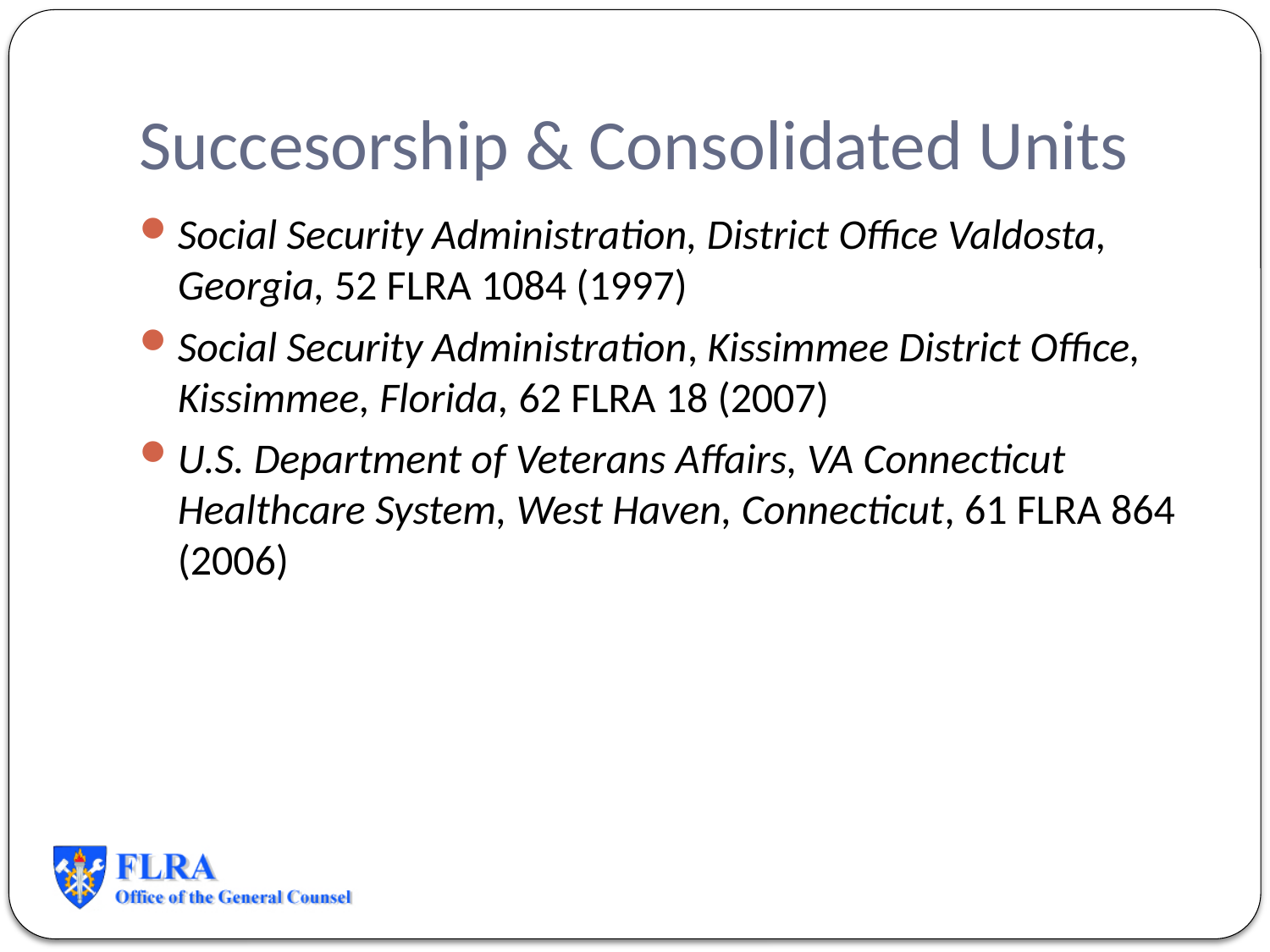

# Succesorship & Consolidated Units
Social Security Administration, District Office Valdosta, Georgia, 52 FLRA 1084 (1997)
Social Security Administration, Kissimmee District Office, Kissimmee, Florida, 62 FLRA 18 (2007)
U.S. Department of Veterans Affairs, VA Connecticut Healthcare System, West Haven, Connecticut, 61 FLRA 864 (2006)